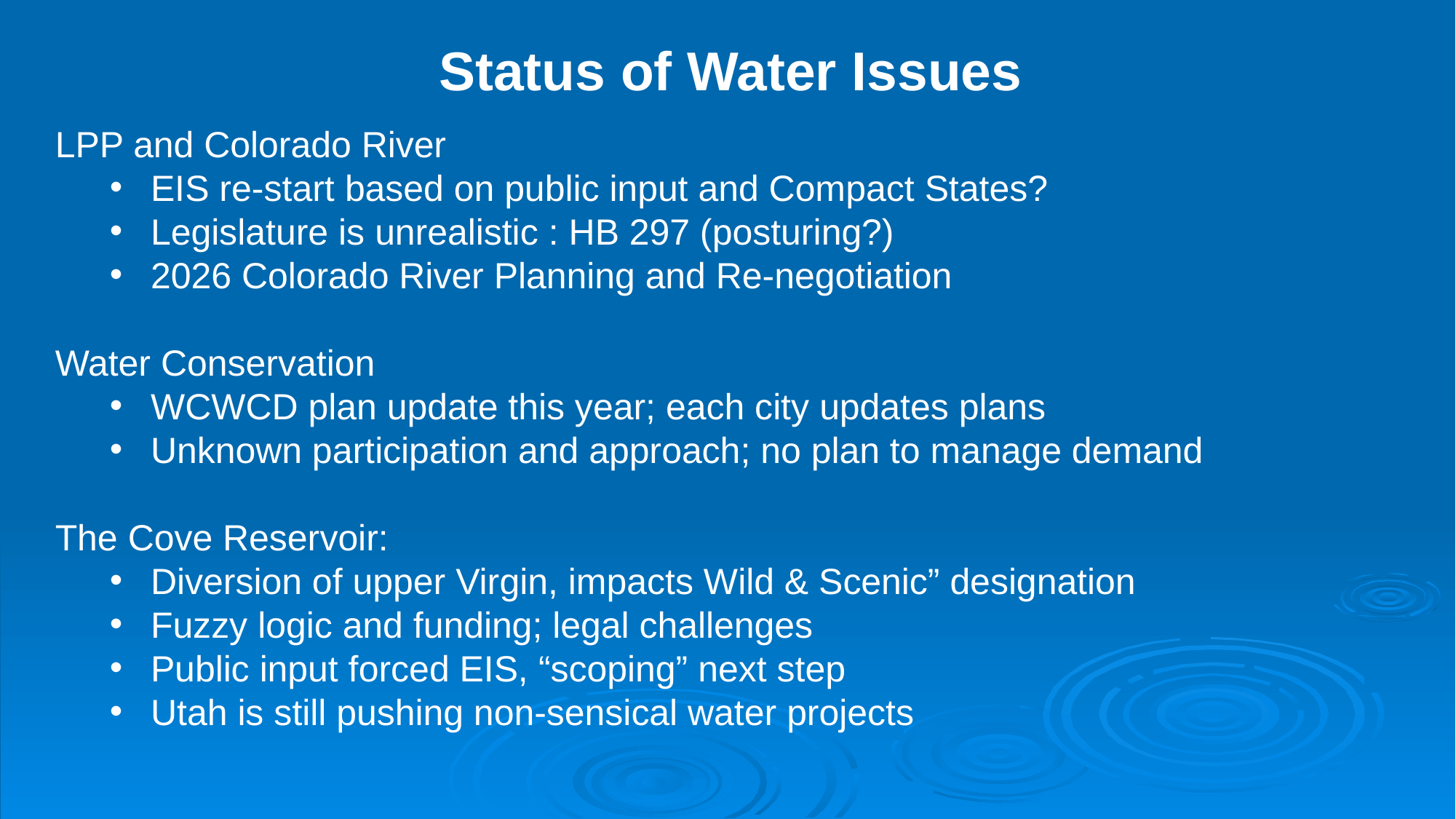

Status of Water Issues
LPP and Colorado River
EIS re-start based on public input and Compact States?
Legislature is unrealistic : HB 297 (posturing?)
2026 Colorado River Planning and Re-negotiation

Water Conservation
WCWCD plan update this year; each city updates plans
Unknown participation and approach; no plan to manage demand

The Cove Reservoir:
Diversion of upper Virgin, impacts Wild & Scenic” designation
Fuzzy logic and funding; legal challenges
Public input forced EIS, “scoping” next step
Utah is still pushing non-sensical water projects